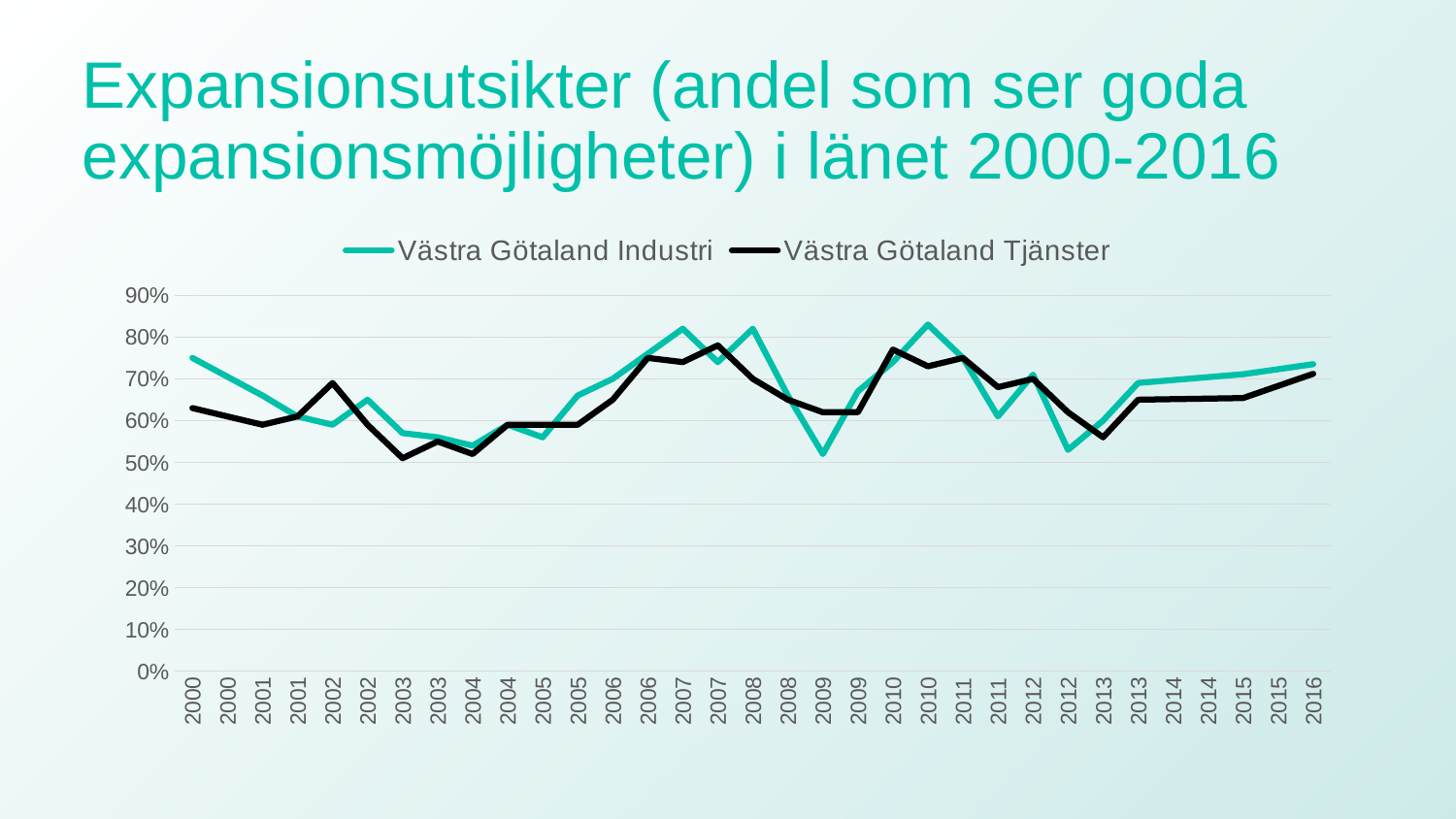

# Expansionsutsikter (andel som ser goda expansionsmöjligheter) i länet 2000-2016

### Chart

| Category | Västra Götaland | Västra Götaland |
|---|---|---|
| 2000 | 0.75 | 0.63 |
| 2000 | 0.7050000000000001 | 0.61 |
| 2001 | 0.66 | 0.59 |
| 2001 | 0.61 | 0.61 |
| 2002 | 0.59 | 0.6900000000000001 |
| 2002 | 0.65 | 0.59 |
| 2003 | 0.5700000000000001 | 0.51 |
| 2003 | 0.56 | 0.55 |
| 2004 | 0.54 | 0.52 |
| 2004 | 0.59 | 0.59 |
| 2005 | 0.56 | 0.59 |
| 2005 | 0.66 | 0.59 |
| 2006 | 0.7000000000000001 | 0.65 |
| 2006 | 0.76 | 0.75 |
| 2007 | 0.8200000000000001 | 0.74 |
| 2007 | 0.74 | 0.78 |
| 2008 | 0.8200000000000001 | 0.7000000000000001 |
| 2008 | 0.66 | 0.65 |
| 2009 | 0.52 | 0.62 |
| 2009 | 0.67 | 0.62 |
| 2010 | 0.74 | 0.77 |
| 2010 | 0.83 | 0.73 |
| 2011 | 0.75 | 0.75 |
| 2011 | 0.61 | 0.68 |
| 2012 | 0.71 | 0.7 |
| 2012 | 0.53 | 0.62 |
| 2013 | 0.6 | 0.56 |
| 2013 | 0.69 | 0.65 |
| 2014 | 0.697 | 0.6513333333333333 |
| 2014 | 0.704 | 0.6526666666666667 |
| 2015 | 0.711 | 0.654 |
| 2015 | 0.723 | 0.683 |
| 2016 | 0.735 | 0.712 |